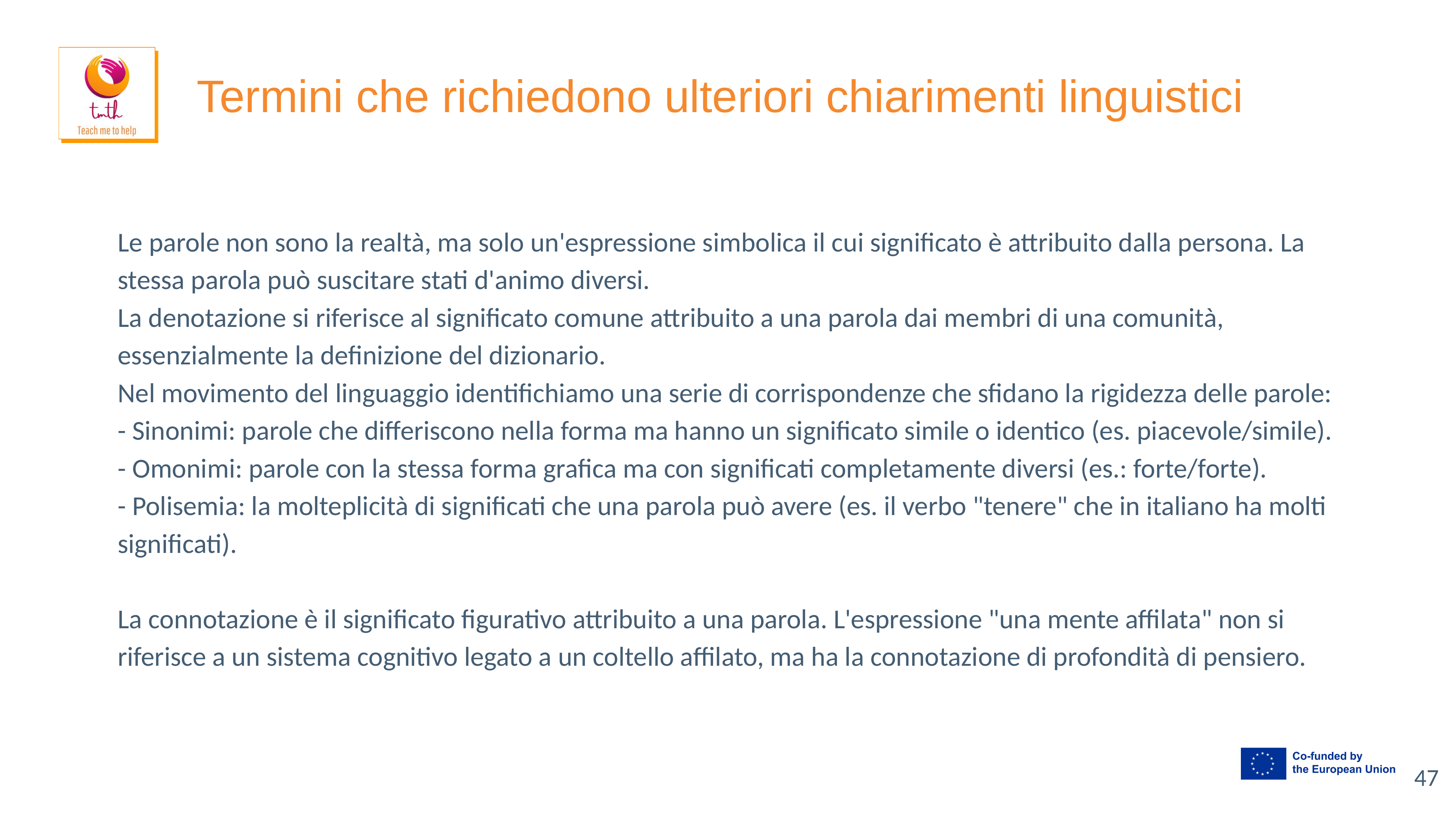

# Termini che richiedono ulteriori chiarimenti linguistici
Le parole non sono la realtà, ma solo un'espressione simbolica il cui significato è attribuito dalla persona. La stessa parola può suscitare stati d'animo diversi.
La denotazione si riferisce al significato comune attribuito a una parola dai membri di una comunità, essenzialmente la definizione del dizionario.
Nel movimento del linguaggio identifichiamo una serie di corrispondenze che sfidano la rigidezza delle parole:
- Sinonimi: parole che differiscono nella forma ma hanno un significato simile o identico (es. piacevole/simile).
- Omonimi: parole con la stessa forma grafica ma con significati completamente diversi (es.: forte/forte).
- Polisemia: la molteplicità di significati che una parola può avere (es. il verbo "tenere" che in italiano ha molti significati).

La connotazione è il significato figurativo attribuito a una parola. L'espressione "una mente affilata" non si riferisce a un sistema cognitivo legato a un coltello affilato, ma ha la connotazione di profondità di pensiero.
47